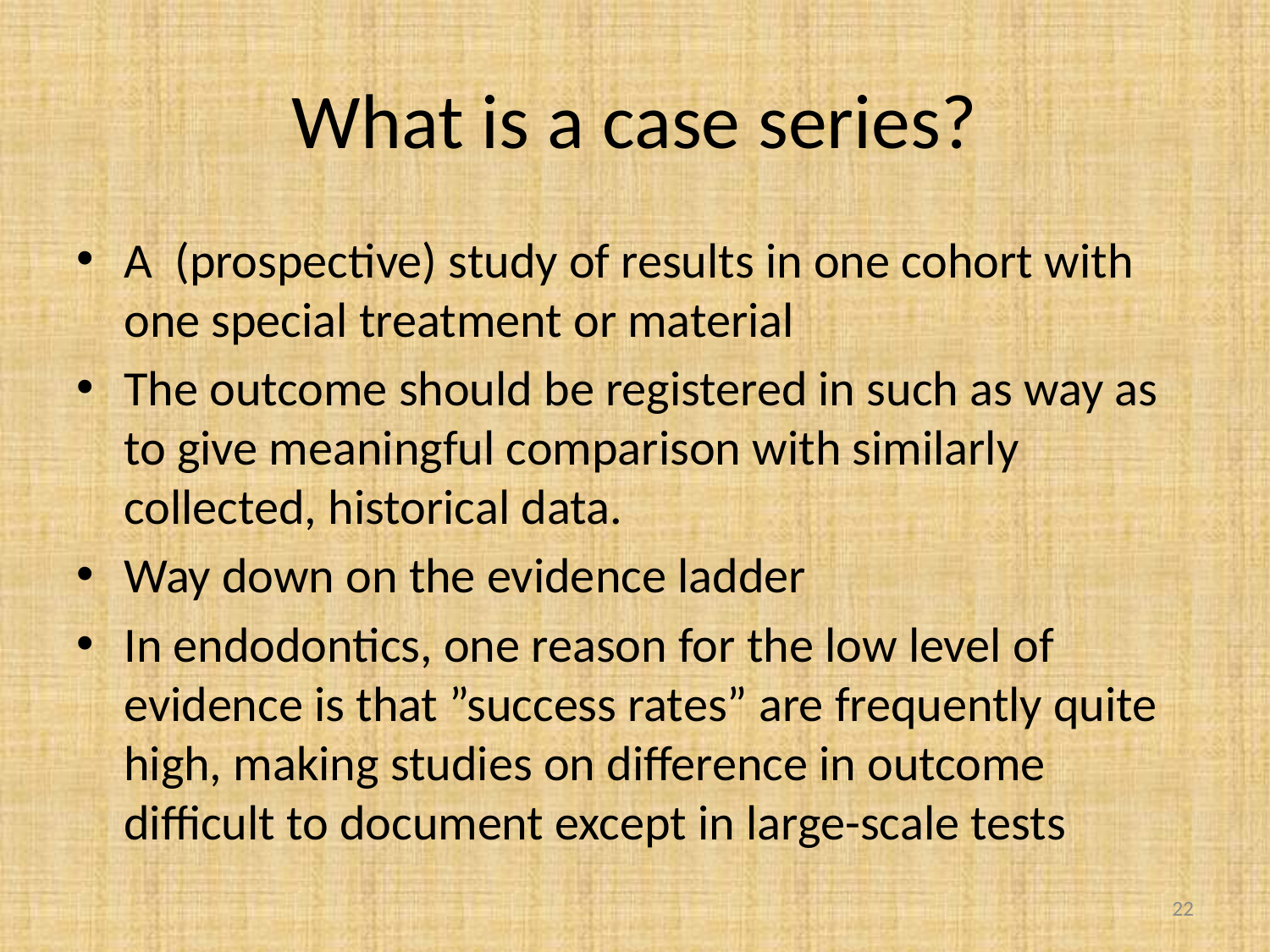

# What is a case series?
A  (prospective) study of results in one cohort with one special treatment or material
The outcome should be registered in such as way as to give meaningful comparison with similarly collected, historical data.
Way down on the evidence ladder
In endodontics, one reason for the low level of evidence is that ”success rates” are frequently quite high, making studies on difference in outcome difficult to document except in large-scale tests
22